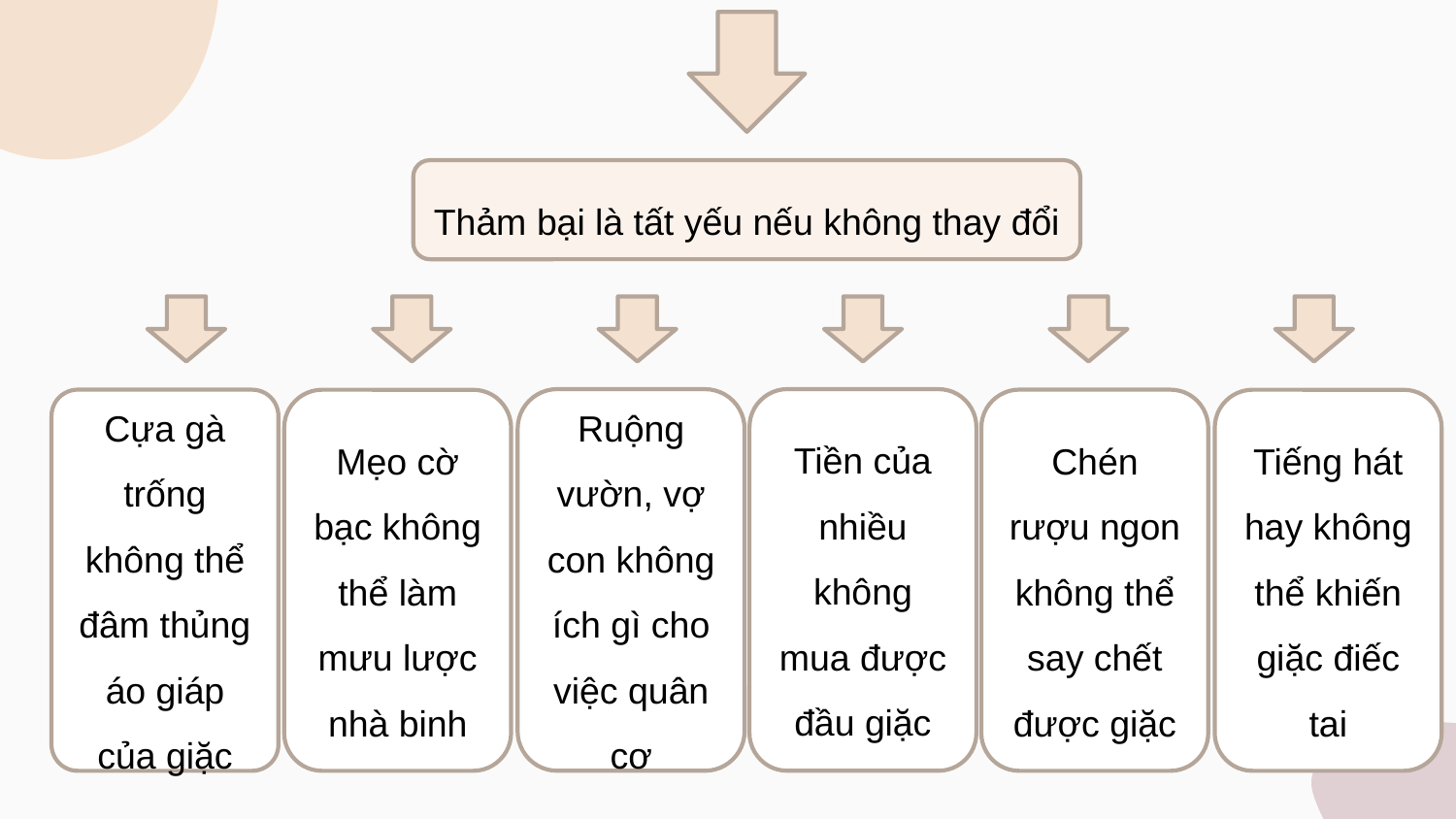

Thảm bại là tất yếu nếu không thay đổi

Ruộng vườn, vợ con không ích gì cho việc quân cơ
Tiền của nhiều không mua được đầu giặc
Cựa gà trống không thể đâm thủng áo giáp của giặc
Chén rượu ngon không thể say chết được giặc
Mẹo cờ bạc không thể làm mưu lược nhà binh
Tiếng hát hay không thể khiến giặc điếc tai